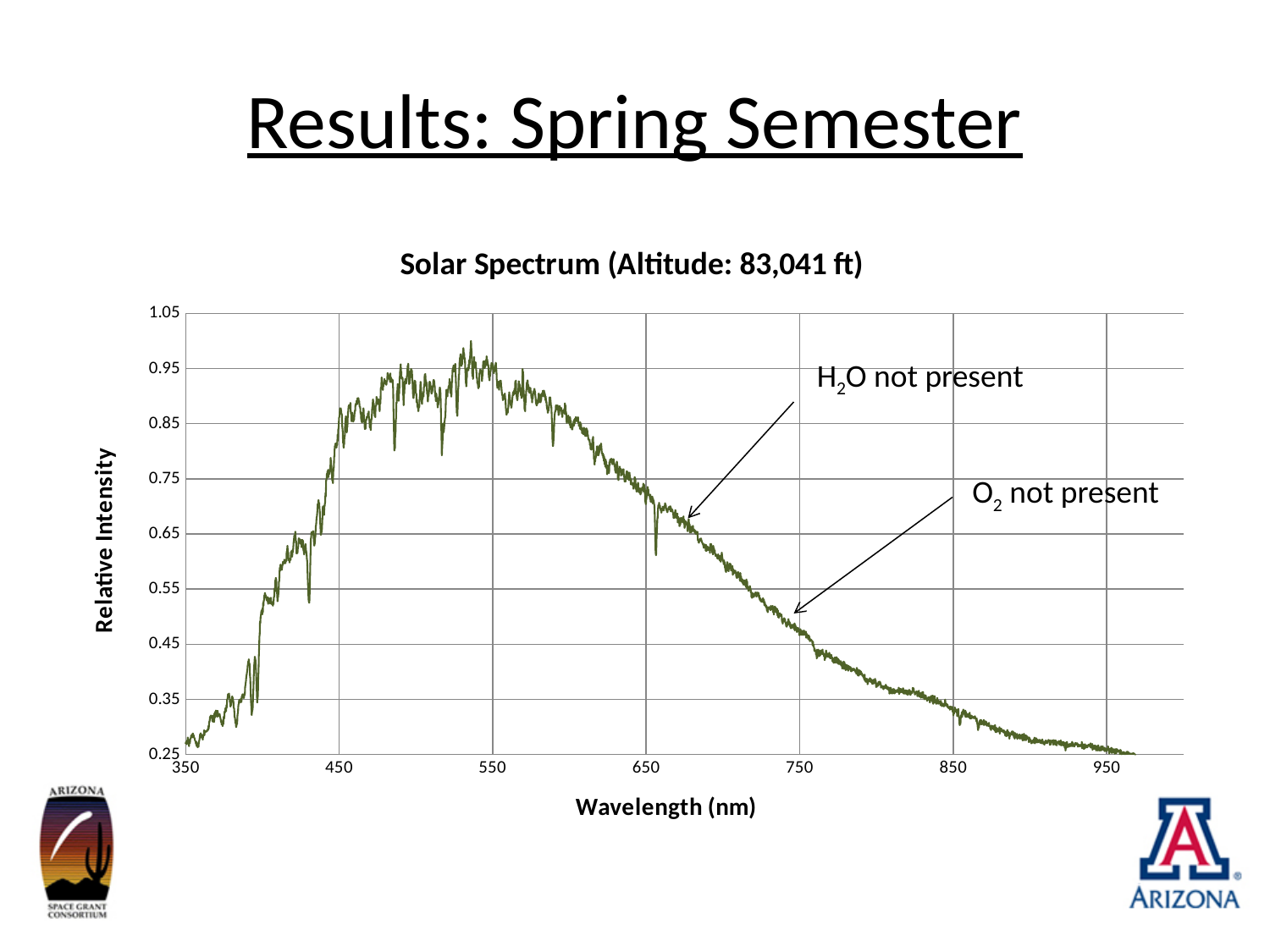

# Results: Spring Semester

### Chart: Solar Spectrum (Altitude: 83,041 ft)

| Category | 9:10:58.186 |
|---|---|
H2O not present
 O2 not present